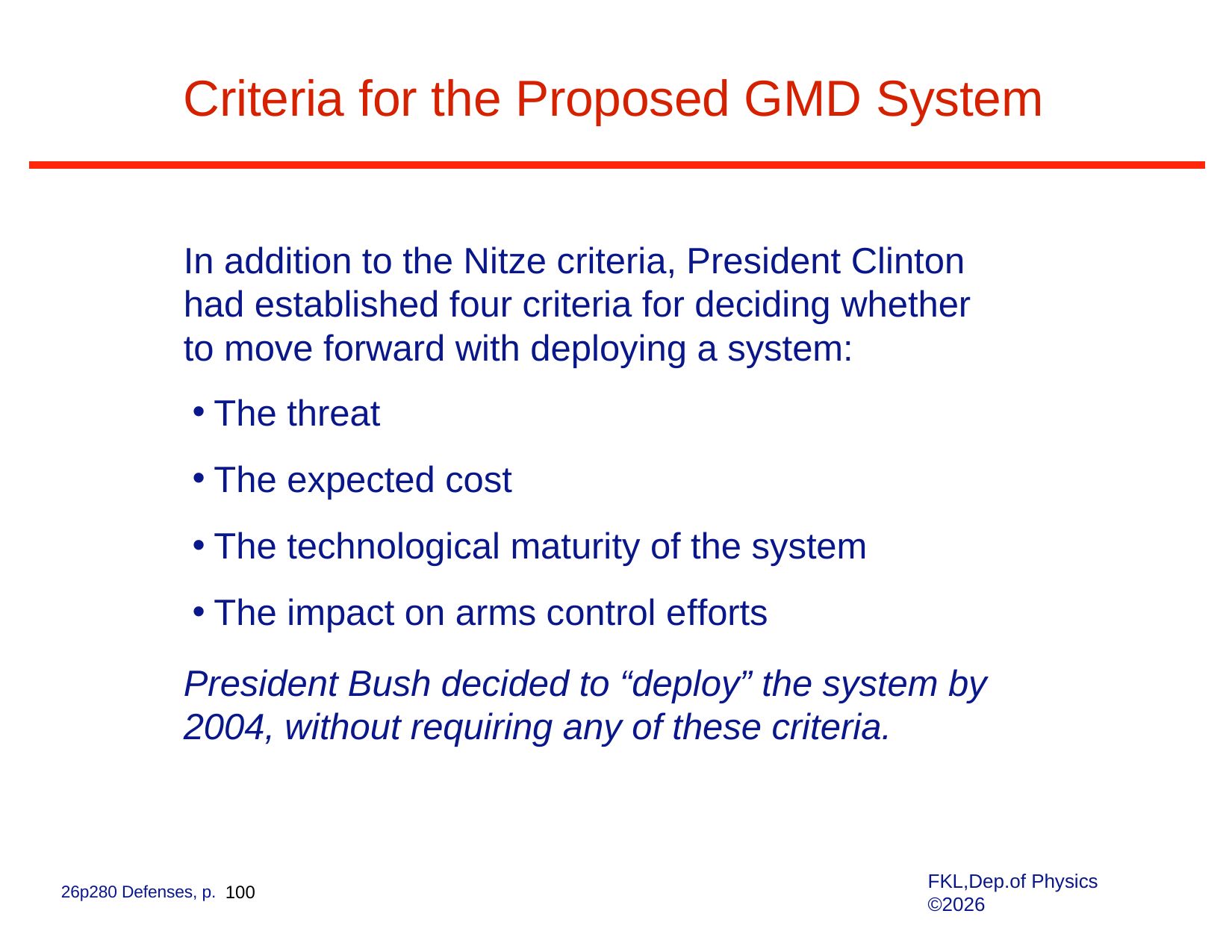

# Criteria for the Proposed GMD System
In addition to the Nitze criteria, President Clinton had established four criteria for deciding whether to move forward with deploying a system:

The threat

The expected cost

The technological maturity of the system

The impact on arms control efforts

President Bush decided to “deploy” the system by 2004, without requiring any of these criteria.
FKL,Dep.of Physics ©2026
26p280 Defenses, p.  100